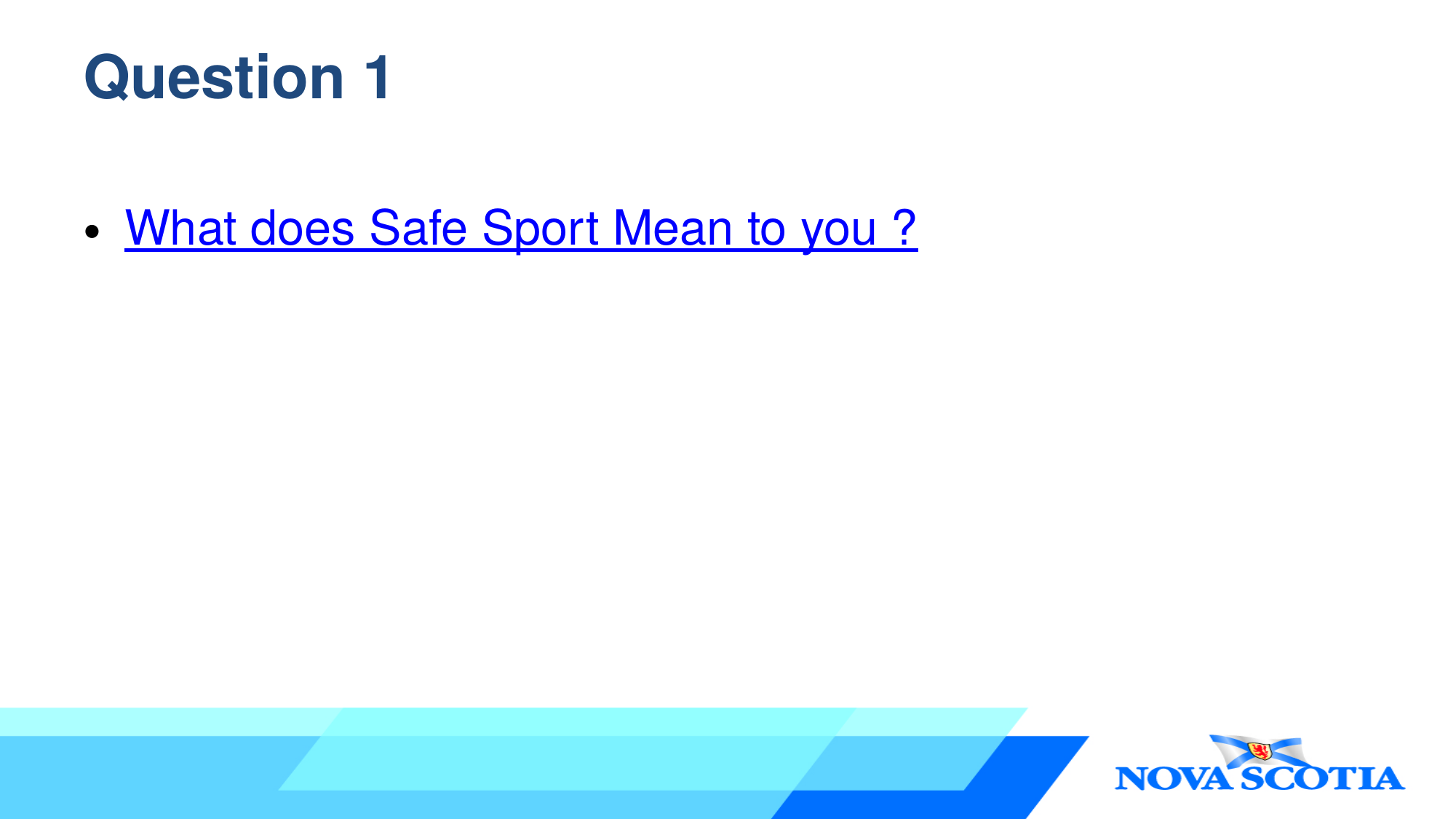

# Question 1
What does Safe Sport Mean to you ?